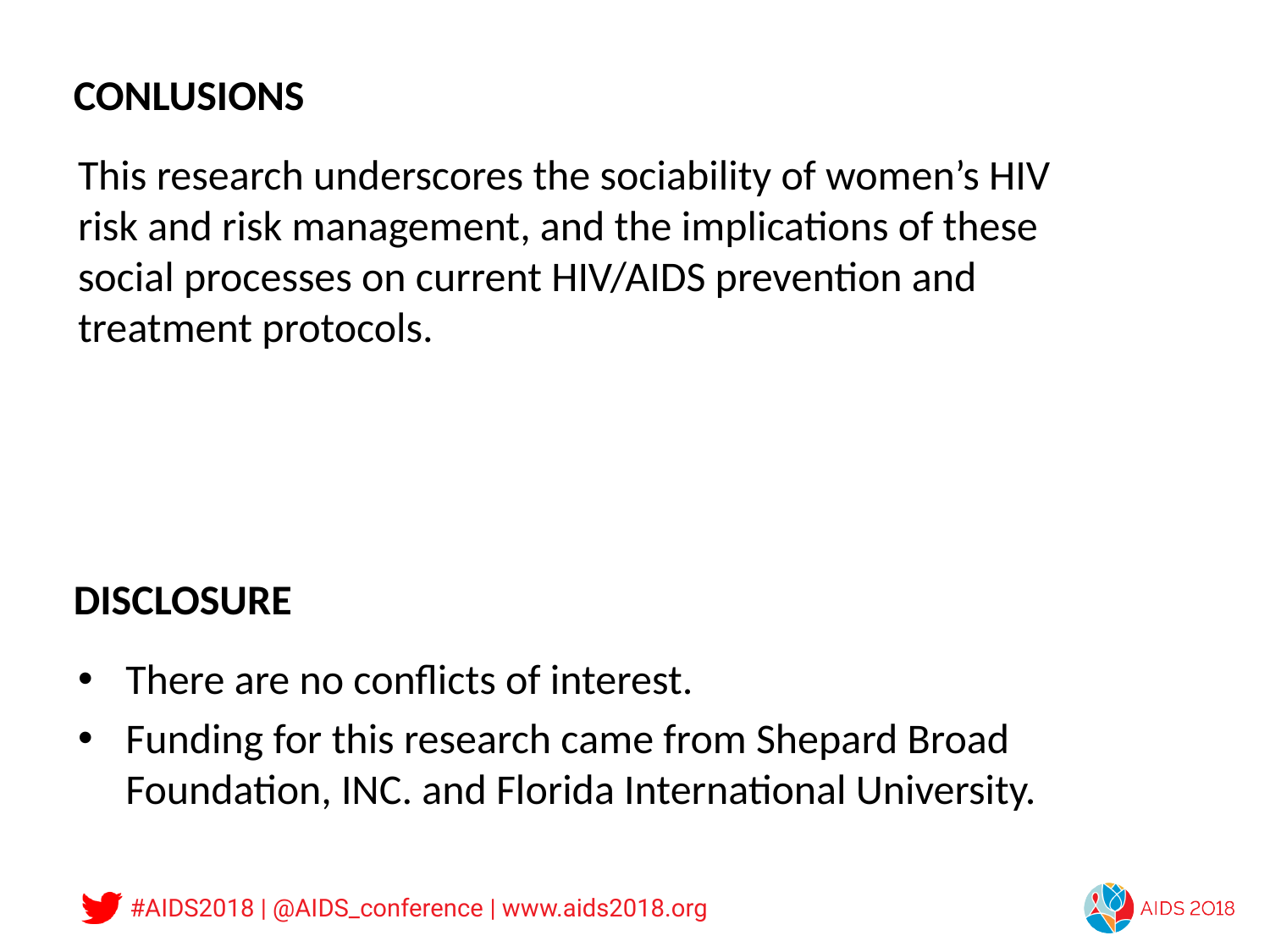

CONLUSIONS
This research underscores the sociability of women’s HIV risk and risk management, and the implications of these social processes on current HIV/AIDS prevention and treatment protocols.

DISCLOSURE
There are no conflicts of interest.
Funding for this research came from Shepard Broad Foundation, INC. and Florida International University.